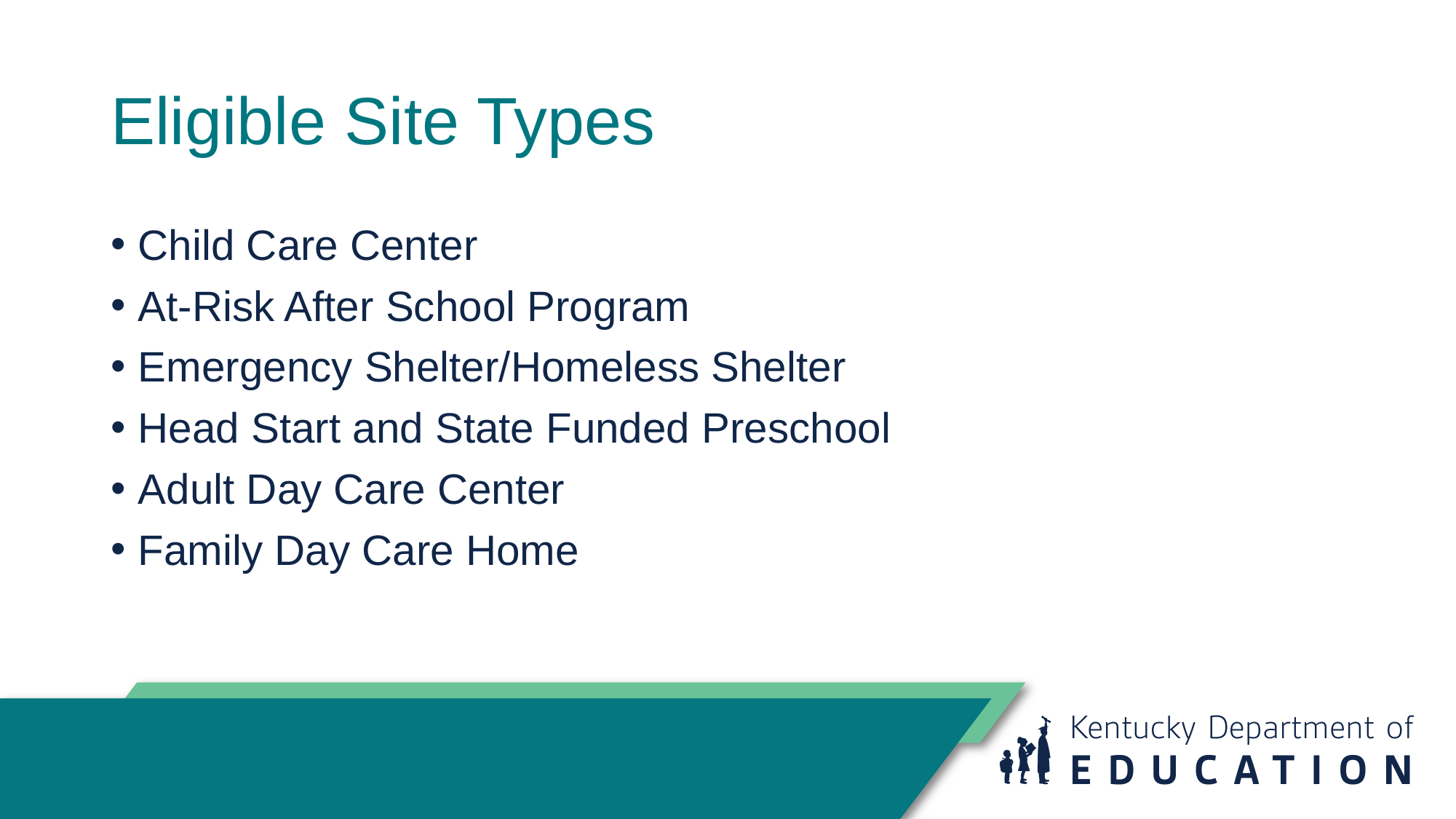

# Eligible Site Types
Child Care Center
At-Risk After School Program
Emergency Shelter/Homeless Shelter
Head Start and State Funded Preschool
Adult Day Care Center
Family Day Care Home